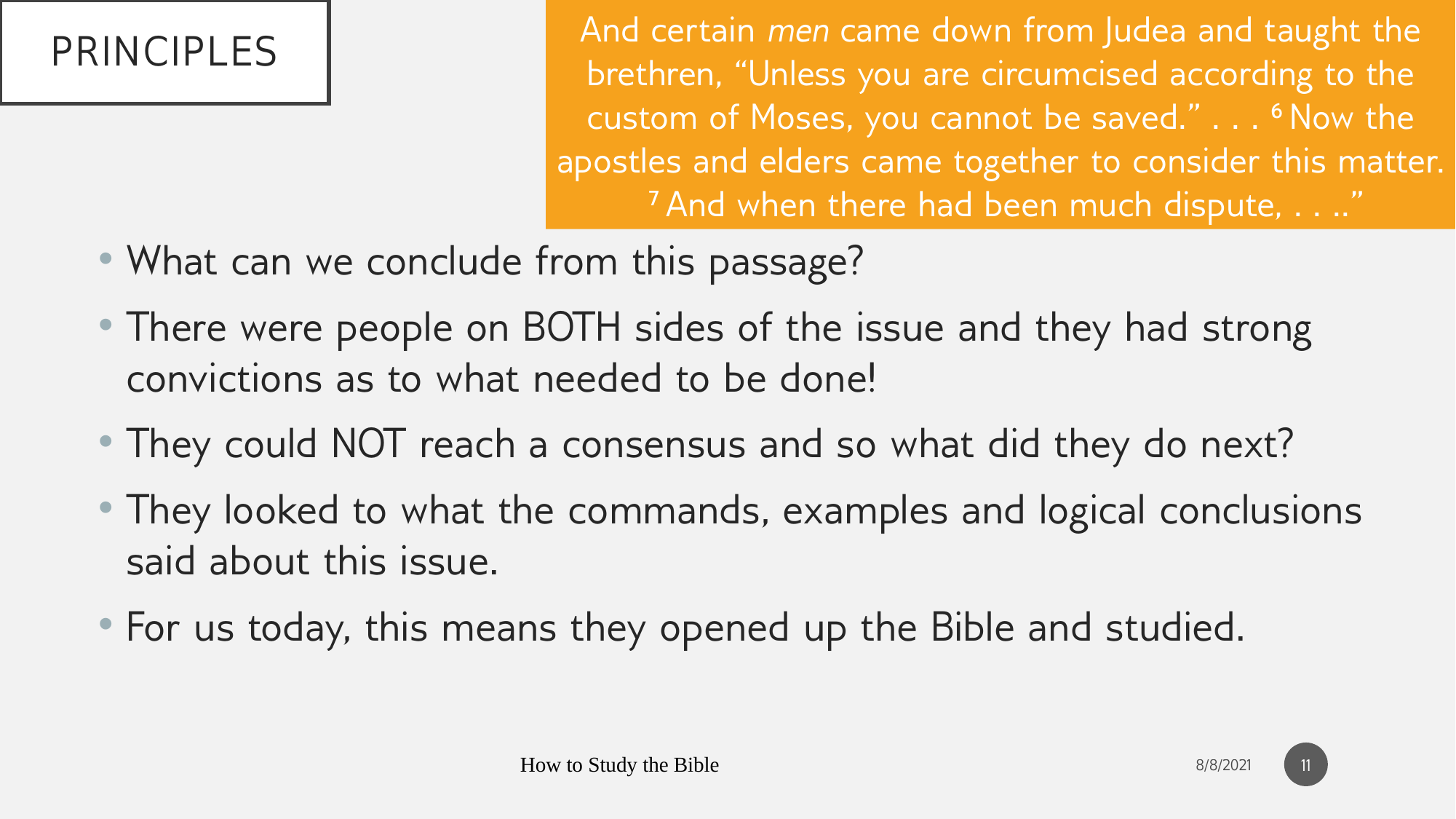

# Principles
And certain men came down from Judea and taught the
brethren, “Unless you are circumcised according to the
custom of Moses, you cannot be saved.” . . . 6 Now the
apostles and elders came together to consider this matter.
7 And when there had been much dispute, . . ..”

What can we conclude from this passage?
There were people on BOTH sides of the issue and they had strong convictions as to what needed to be done!
They could NOT reach a consensus and so what did they do next?
They looked to what the commands, examples and logical conclusions said about this issue.
For us today, this means they opened up the Bible and studied.
11
                             How to Study the Bible
8/8/2021